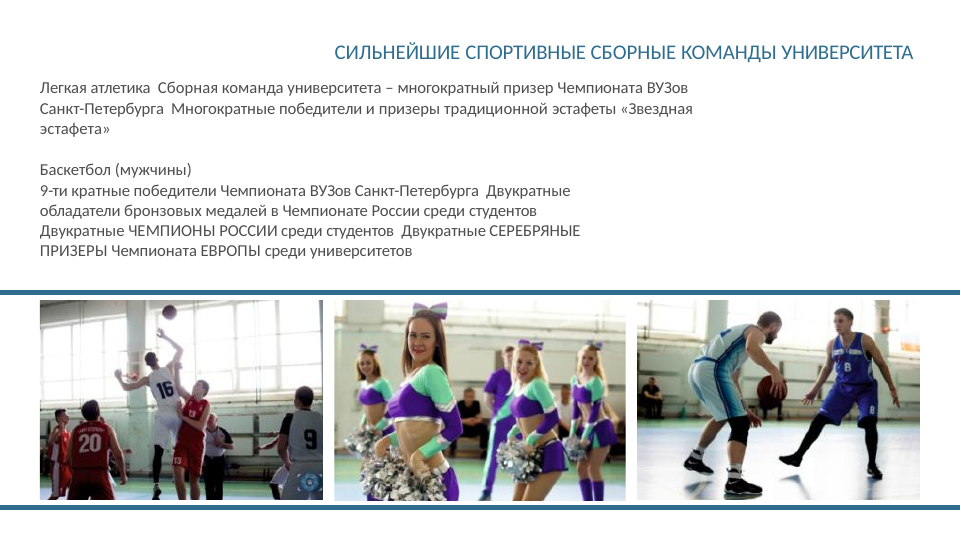

# СИЛЬНЕЙШИЕ СПОРТИВНЫЕ СБОРНЫЕ КОМАНДЫ УНИВЕРСИТЕТА
Легкая атлетика  Сборная команда университета – многократный призер Чемпионата ВУЗов Санкт-Петербурга  Многократные победители и призеры традиционной эстафеты «Звездная эстафета»

Баскетбол (мужчины)
9-ти кратные победители Чемпионата ВУЗов Санкт-Петербурга  Двукратные обладатели бронзовых медалей в Чемпионате России среди студентов  Двукратные ЧЕМПИОНЫ РОССИИ среди студентов  Двукратные СЕРЕБРЯНЫЕ ПРИЗЕРЫ Чемпионата ЕВРОПЫ среди университетов